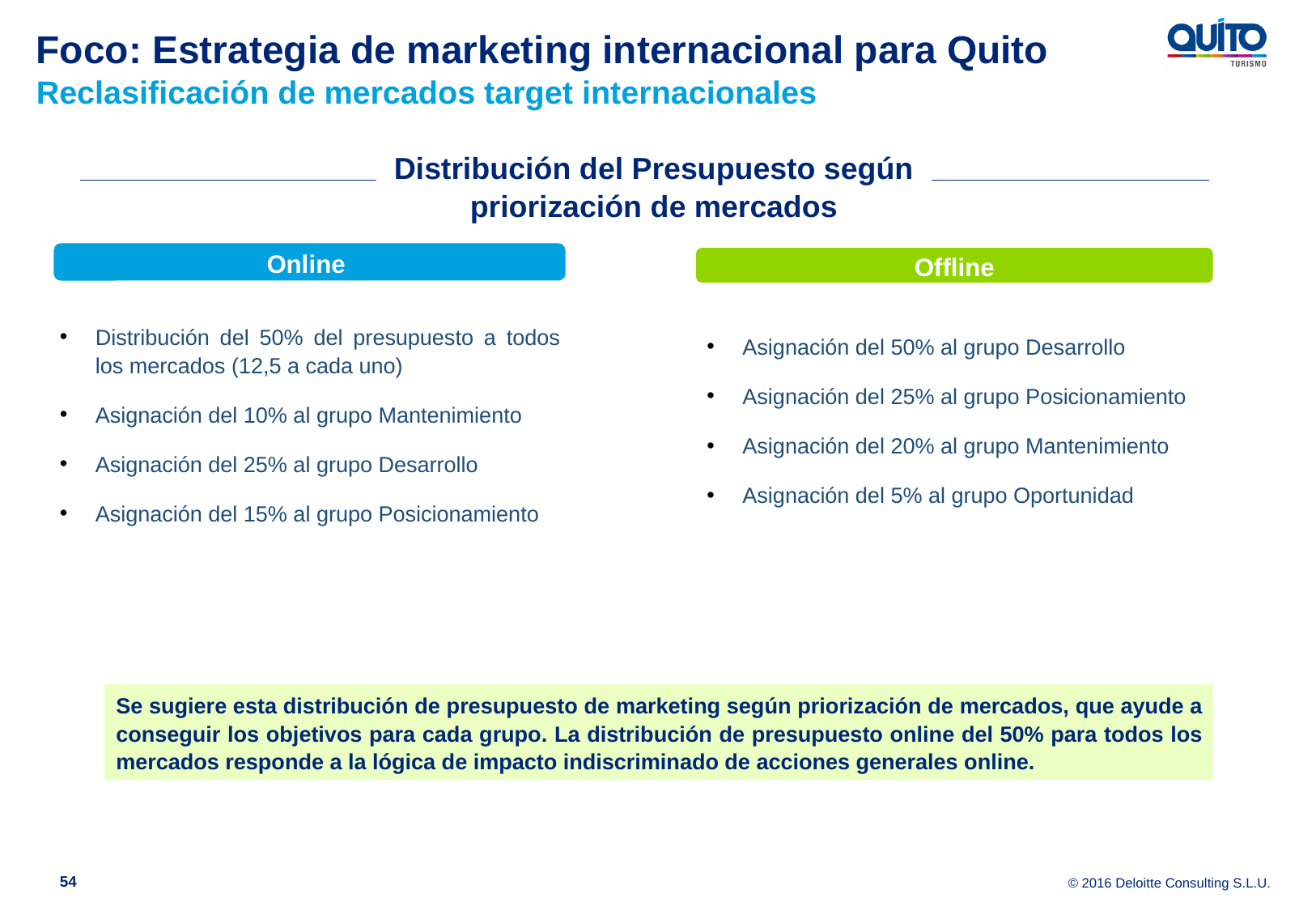

# Foco: Estrategia de marketing internacional para Quito Reclasificación de mercados target internacionales
Distribución del Presupuesto según priorización de mercados
Online
Offline
Distribución del 50% del presupuesto a todos los mercados (12,5 a cada uno)
Asignación del 10% al grupo Mantenimiento
Asignación del 25% al grupo Desarrollo
Asignación del 15% al grupo Posicionamiento
Asignación del 50% al grupo Desarrollo
Asignación del 25% al grupo Posicionamiento
Asignación del 20% al grupo Mantenimiento
Asignación del 5% al grupo Oportunidad
Se sugiere esta distribución de presupuesto de marketing según priorización de mercados, que ayude a conseguir los objetivos para cada grupo. La distribución de presupuesto online del 50% para todos los mercados responde a la lógica de impacto indiscriminado de acciones generales online.
54